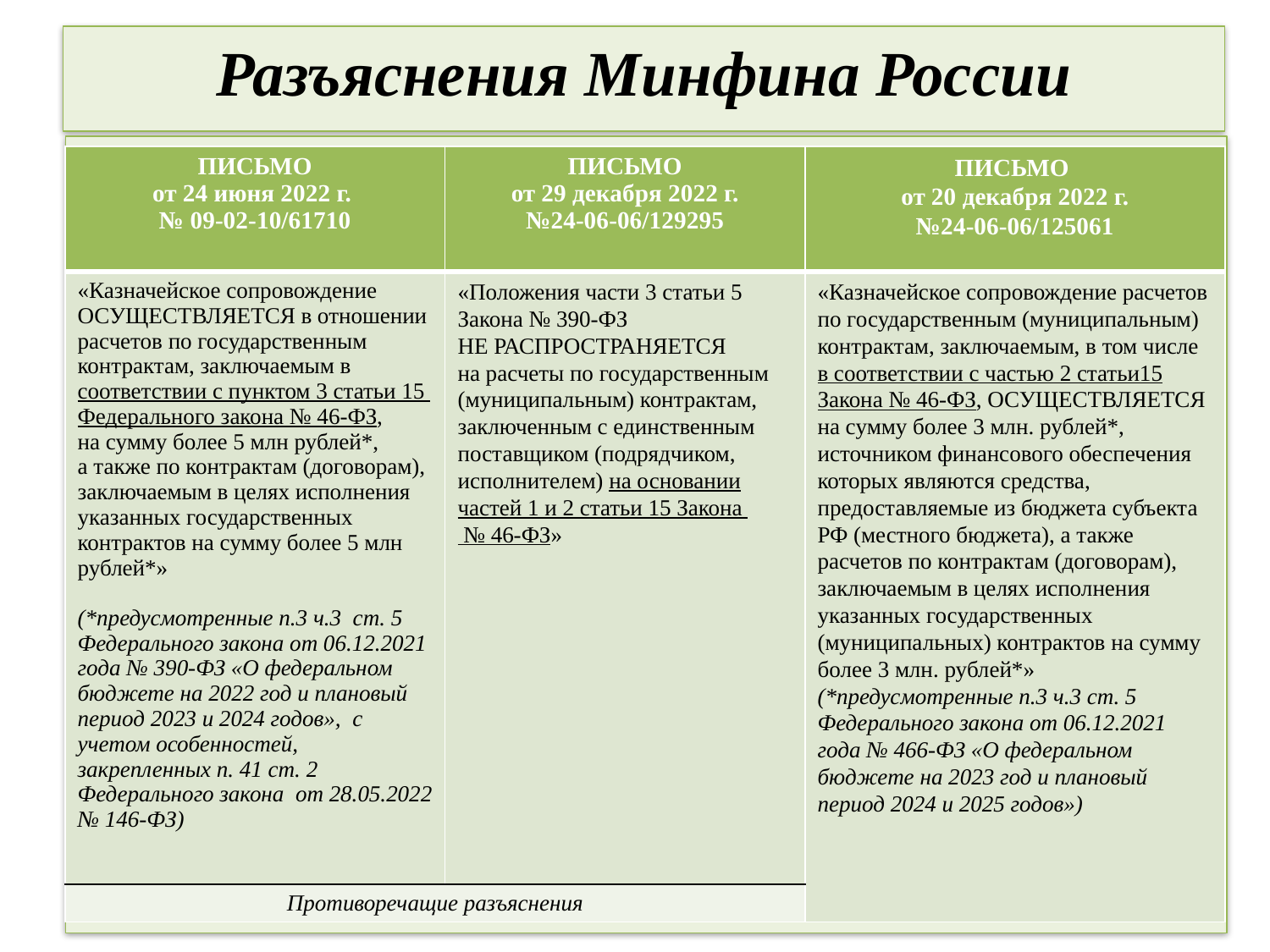

# Разъяснения Минфина России

| ПИСЬМО от 24 июня 2022 г. № 09-02-10/61710 | ПИСЬМО от 29 декабря 2022 г. №24-06-06/129295 | ПИСЬМО от 20 декабря 2022 г. №24-06-06/125061 |
| --- | --- | --- |
| «Казначейское сопровождение ОСУЩЕСТВЛЯЕТСЯ в отношении расчетов по государственным контрактам, заключаемым в соответствии с пунктом 3 статьи 15 Федерального закона № 46-ФЗ, на сумму более 5 млн рублей\*, а также по контрактам (договорам), заключаемым в целях исполнения указанных государственных контрактов на сумму более 5 млн рублей\*» (\*предусмотренные п.3 ч.3 ст. 5 Федерального закона от 06.12.2021 года № 390-ФЗ «О федеральном бюджете на 2022 год и плановый период 2023 и 2024 годов», с учетом особенностей, закрепленных п. 41 ст. 2 Федерального закона от 28.05.2022 № 146-ФЗ) | «Положения части 3 статьи 5 Закона № 390-ФЗ НЕ РАСПРОСТРАНЯЕТСЯ на расчеты по государственным (муниципальным) контрактам, заключенным с единственным поставщиком (подрядчиком, исполнителем) на основании частей 1 и 2 статьи 15 Закона № 46-ФЗ» | «Казначейское сопровождение расчетов по государственным (муниципальным) контрактам, заключаемым, в том числе в соответствии с частью 2 статьи15 Закона № 46-ФЗ, ОСУЩЕСТВЛЯЕТСЯ на сумму более 3 млн. рублей\*, источником финансового обеспечения которых являются средства, предоставляемые из бюджета субъекта РФ (местного бюджета), а также расчетов по контрактам (договорам), заключаемым в целях исполнения указанных государственных (муниципальных) контрактов на сумму более 3 млн. рублей\*» (\*предусмотренные п.3 ч.3 ст. 5 Федерального закона от 06.12.2021 года № 466-ФЗ «О федеральном бюджете на 2023 год и плановый период 2024 и 2025 годов») |
| Противоречащие разъяснения |  |  |
11